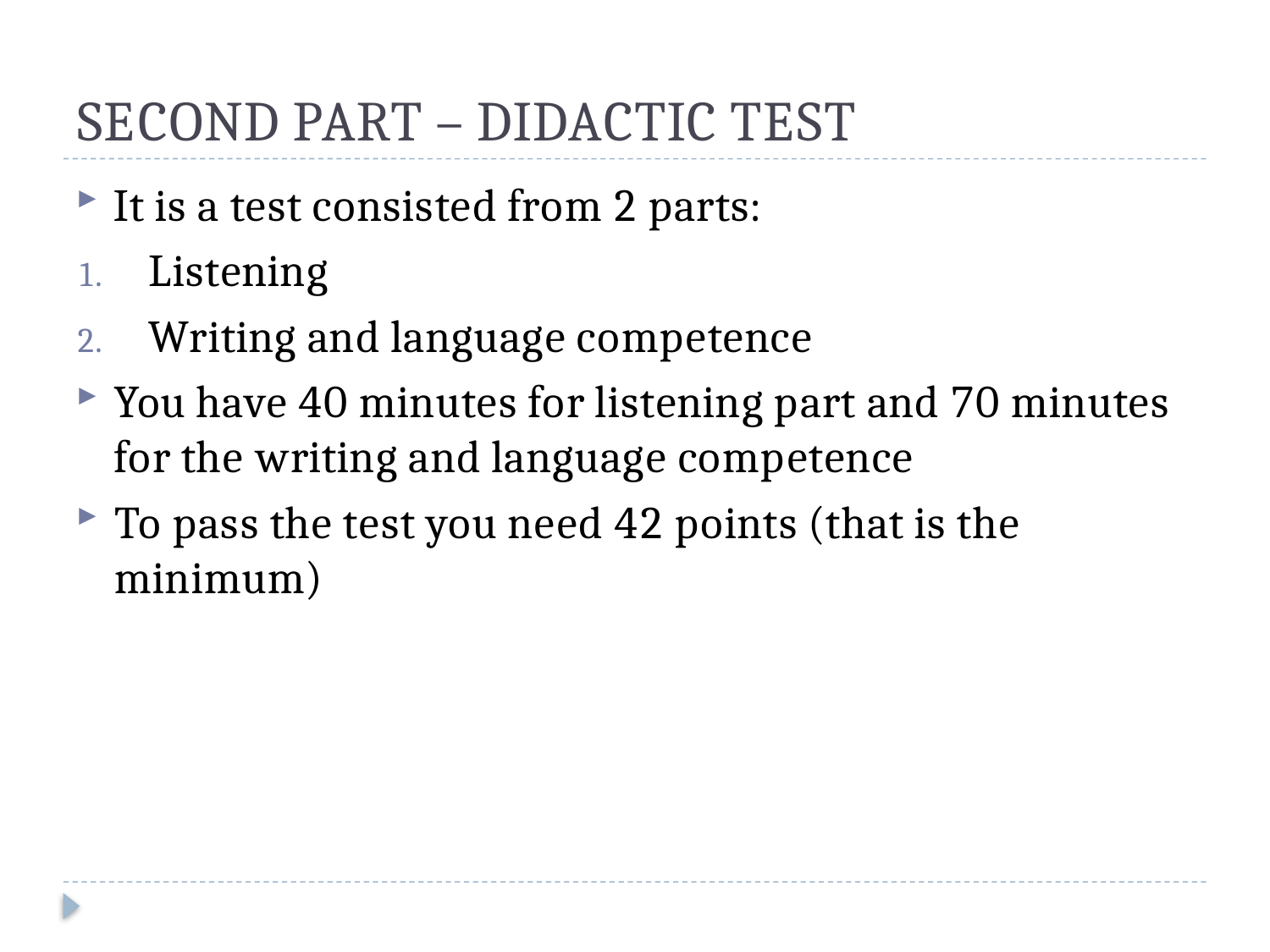

# SECOND PART – DIDACTIC TEST
It is a test consisted from 2 parts:
Listening
Writing and language competence
You have 40 minutes for listening part and 70 minutes for the writing and language competence
To pass the test you need 42 points (that is the minimum)